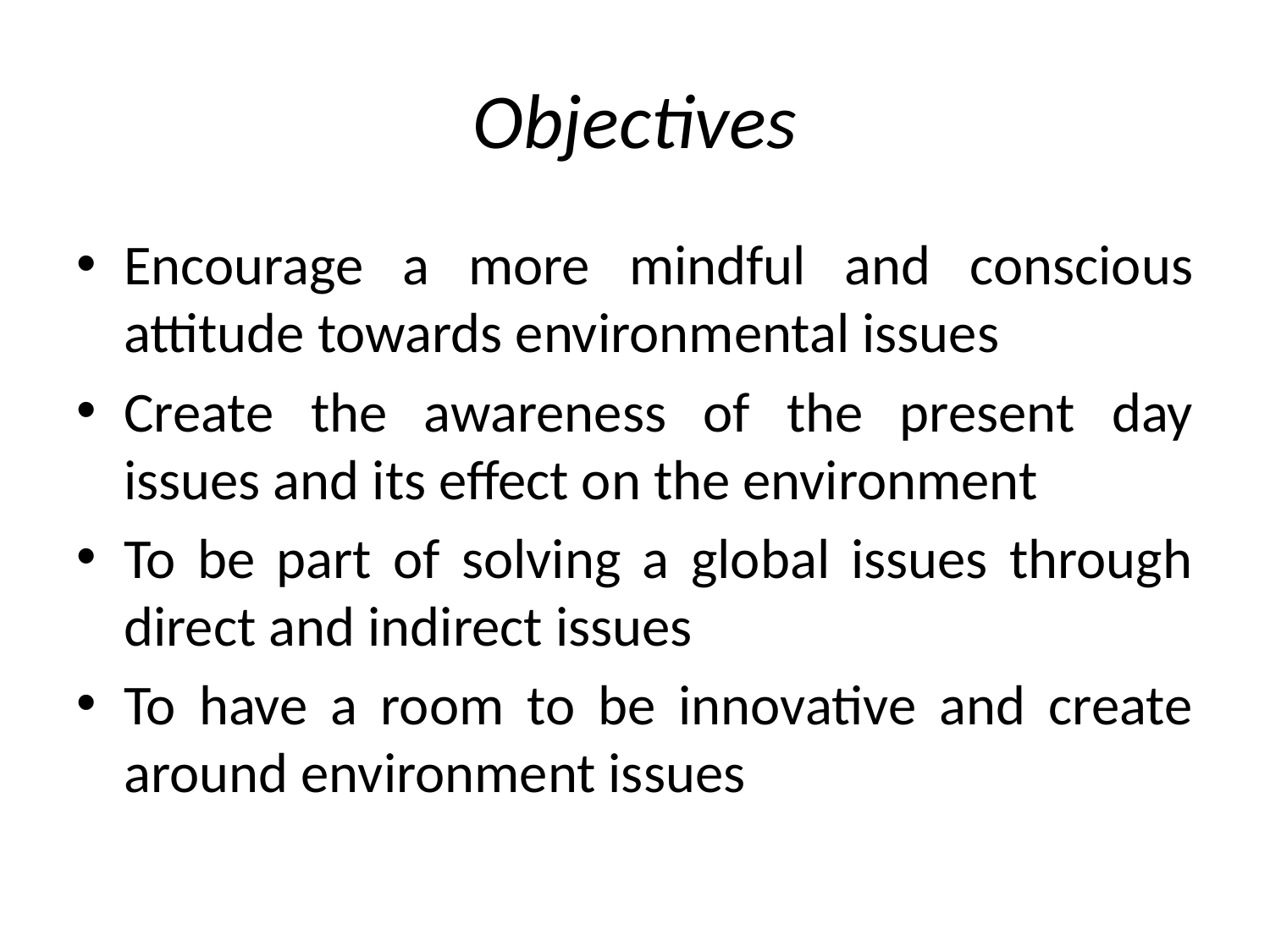

# Objectives
Encourage a more mindful and conscious attitude towards environmental issues
Create the awareness of the present day issues and its effect on the environment
To be part of solving a global issues through direct and indirect issues
To have a room to be innovative and create around environment issues